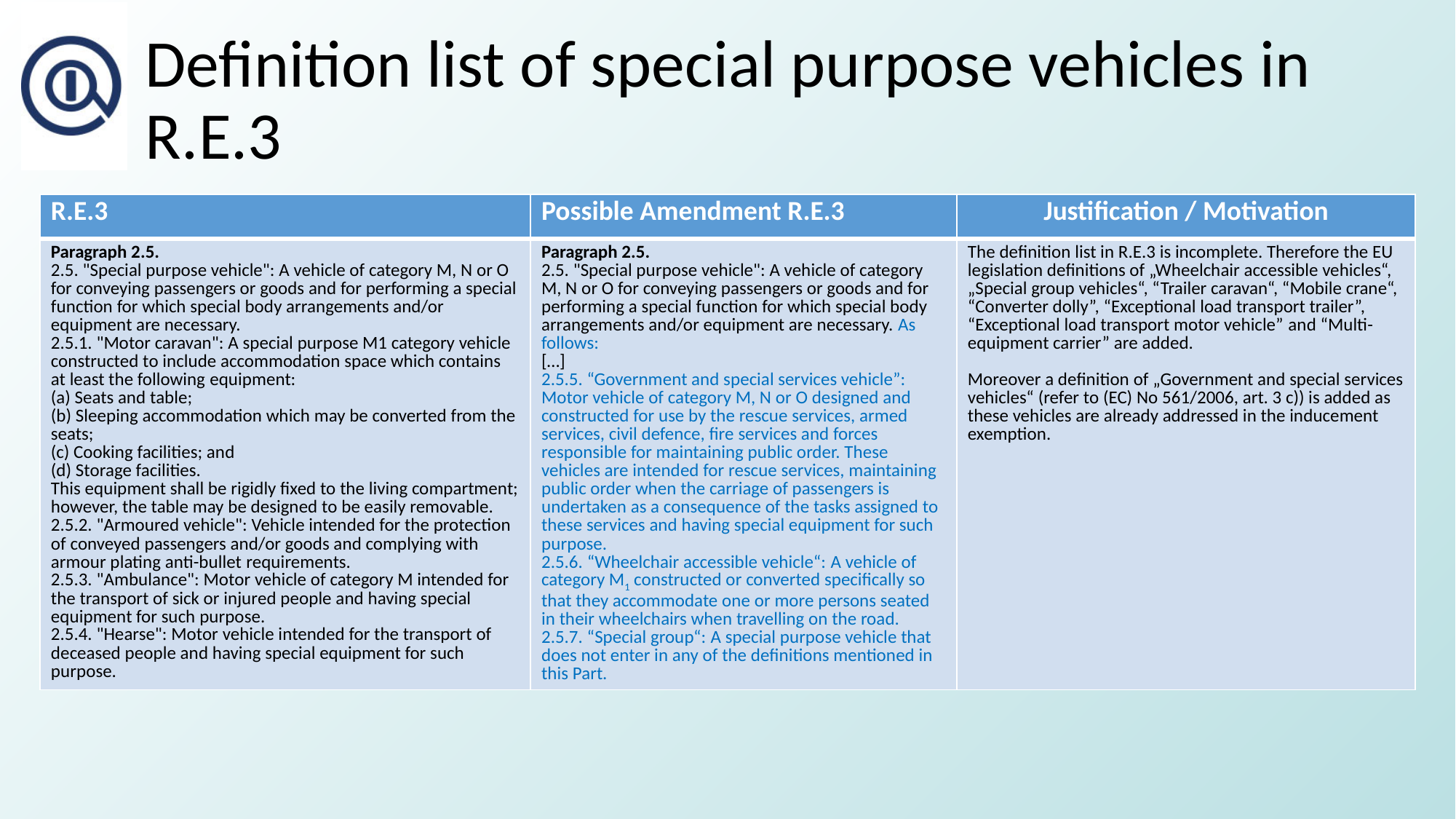

Definition list of special purpose vehicles in R.E.3
| R.E.3 | Possible Amendment R.E.3 | Justification / Motivation |
| --- | --- | --- |
| Paragraph 2.5. 2.5. "Special purpose vehicle": A vehicle of category M, N or O for conveying passengers or goods and for performing a special function for which special body arrangements and/or equipment are necessary. 2.5.1. "Motor caravan": A special purpose M1 category vehicle constructed to include accommodation space which contains at least the following equipment: (a) Seats and table; (b) Sleeping accommodation which may be converted from the seats; (c) Cooking facilities; and (d) Storage facilities. This equipment shall be rigidly fixed to the living compartment; however, the table may be designed to be easily removable. 2.5.2. "Armoured vehicle": Vehicle intended for the protection of conveyed passengers and/or goods and complying with armour plating anti-bullet requirements. 2.5.3. "Ambulance": Motor vehicle of category M intended for the transport of sick or injured people and having special equipment for such purpose. 2.5.4. "Hearse": Motor vehicle intended for the transport of deceased people and having special equipment for such purpose. | Paragraph 2.5. 2.5. "Special purpose vehicle": A vehicle of category M, N or O for conveying passengers or goods and for performing a special function for which special body arrangements and/or equipment are necessary. As follows: […] 2.5.5. “Government and special services vehicle”: Motor vehicle of category M, N or O designed and constructed for use by the rescue services, armed services, civil defence, fire services and forces responsible for maintaining public order. These vehicles are intended for rescue services, maintaining public order when the carriage of passengers is undertaken as a consequence of the tasks assigned to these services and having special equipment for such purpose. 2.5.6. “Wheelchair accessible vehicle“: A vehicle of category M1 constructed or converted specifically so that they accommodate one or more persons seated in their wheelchairs when travelling on the road. 2.5.7. “Special group“: A special purpose vehicle that does not enter in any of the definitions mentioned in this Part. | The definition list in R.E.3 is incomplete. Therefore the EU legislation definitions of „Wheelchair accessible vehicles“, „Special group vehicles“, “Trailer caravan“, “Mobile crane“, “Converter dolly”, “Exceptional load transport trailer”, “Exceptional load transport motor vehicle” and “Multi-equipment carrier” are added. Moreover a definition of „Government and special services vehicles“ (refer to (EC) No 561/2006, art. 3 c)) is added as these vehicles are already addressed in the inducement exemption. |